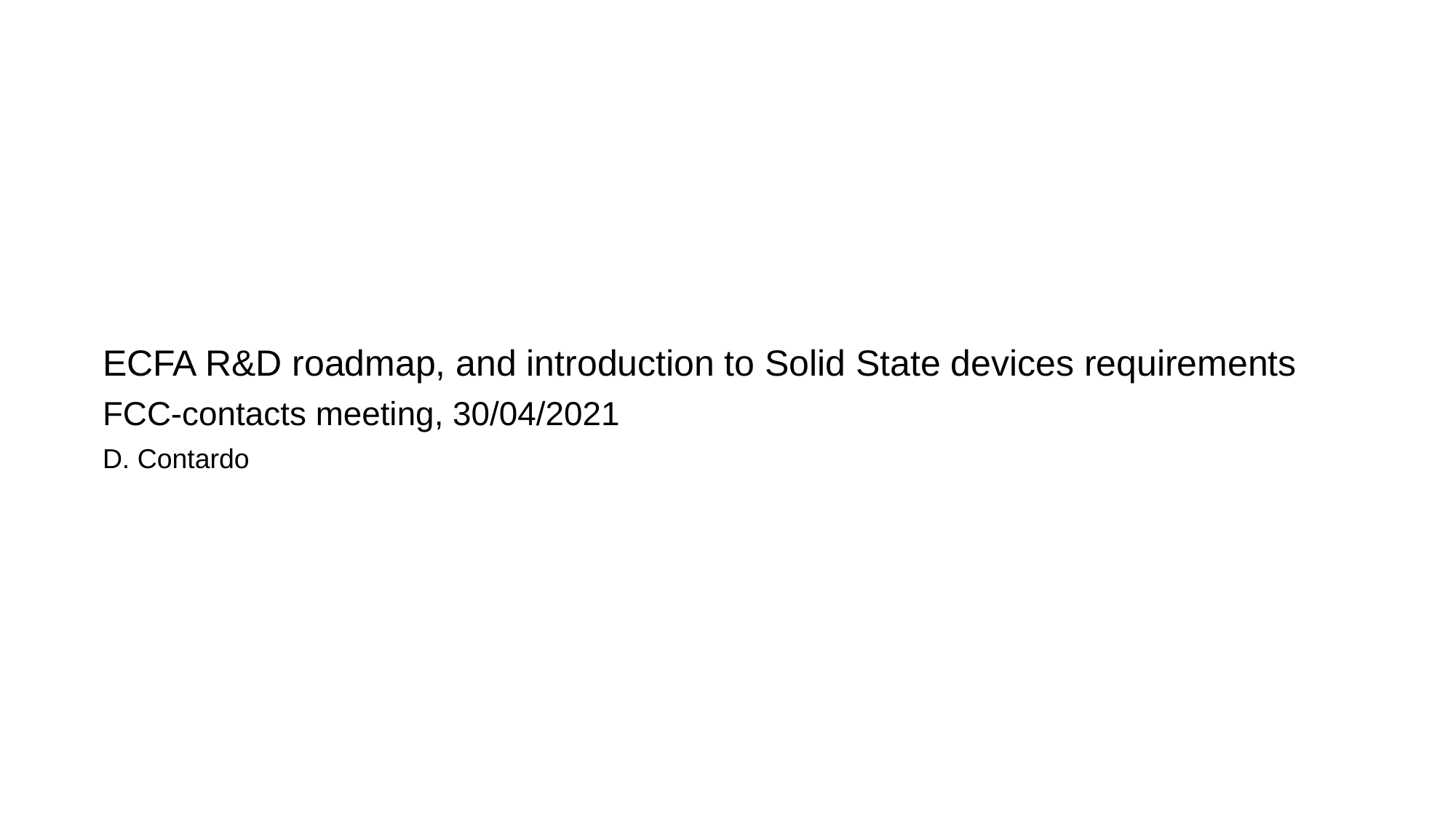

ECFA R&D roadmap, and introduction to Solid State devices requirements
FCC-contacts meeting, 30/04/2021
D. Contardo